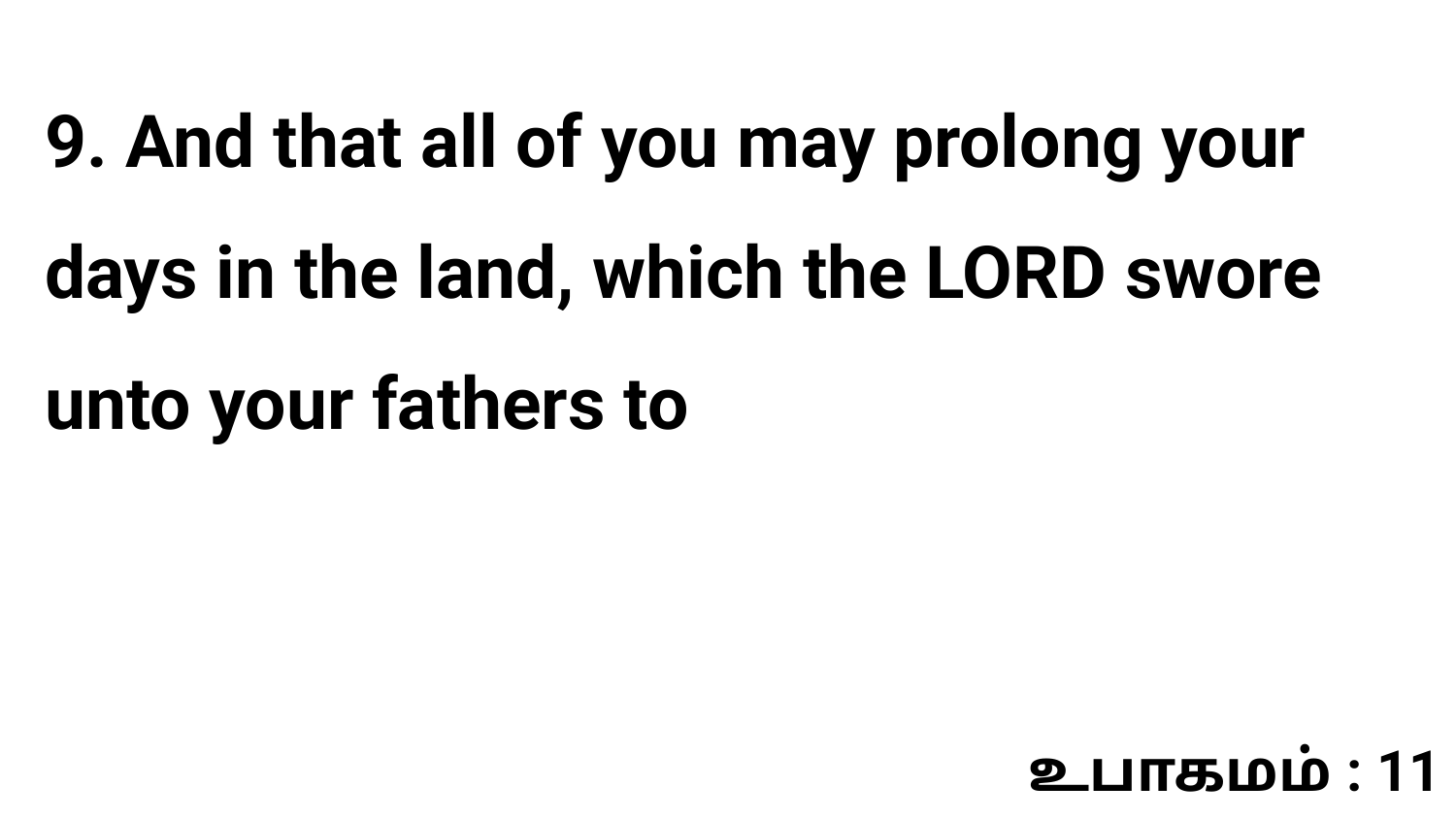

9. And that all of you may prolong your days in the land, which the LORD swore unto your fathers to
உபாகமம் : 11